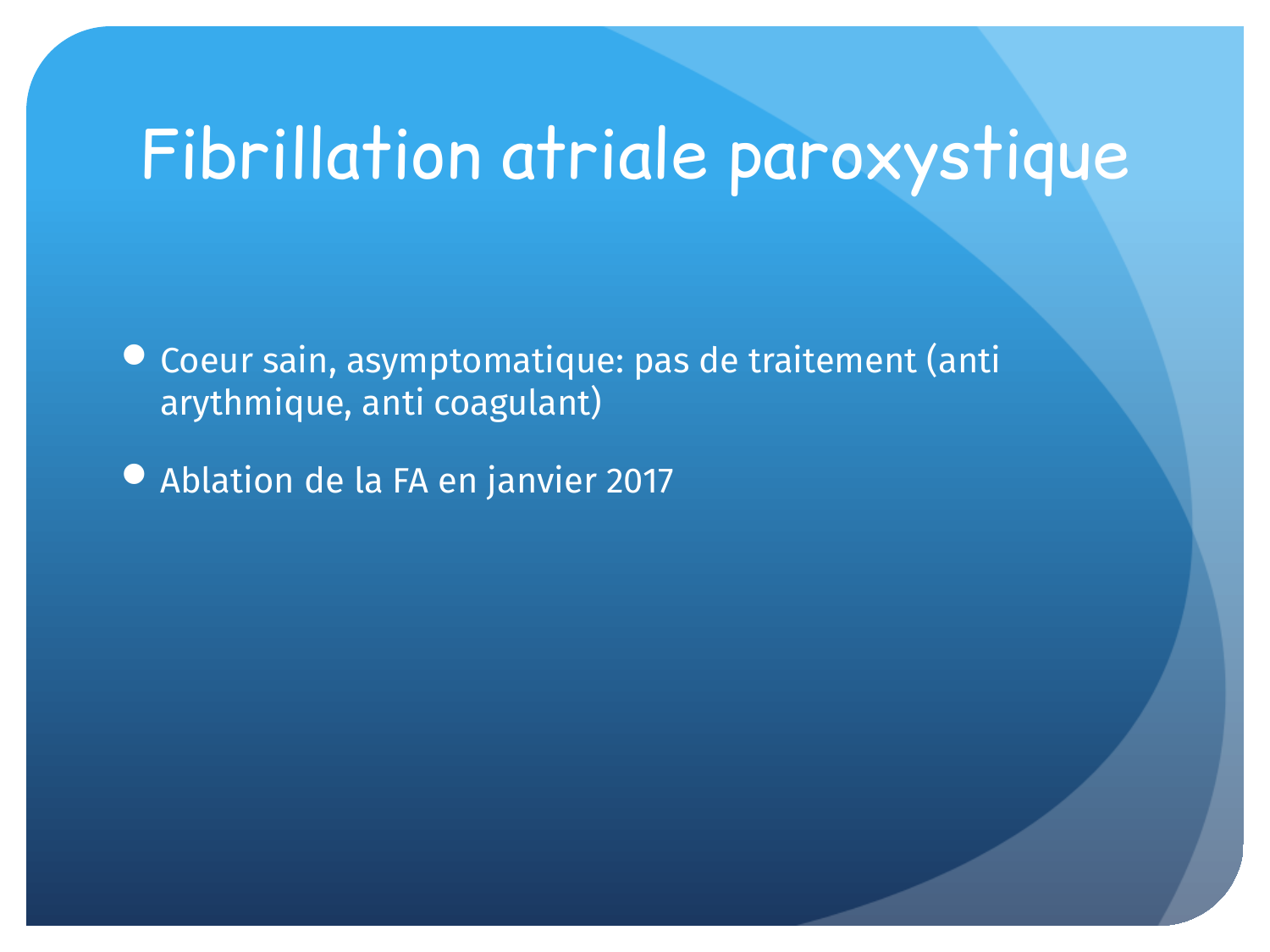

# Fibrillation atriale paroxystique

Coeur sain, asymptomatique: pas de traitement (anti arythmique, anti coagulant)
Ablation de la FA en janvier 2017